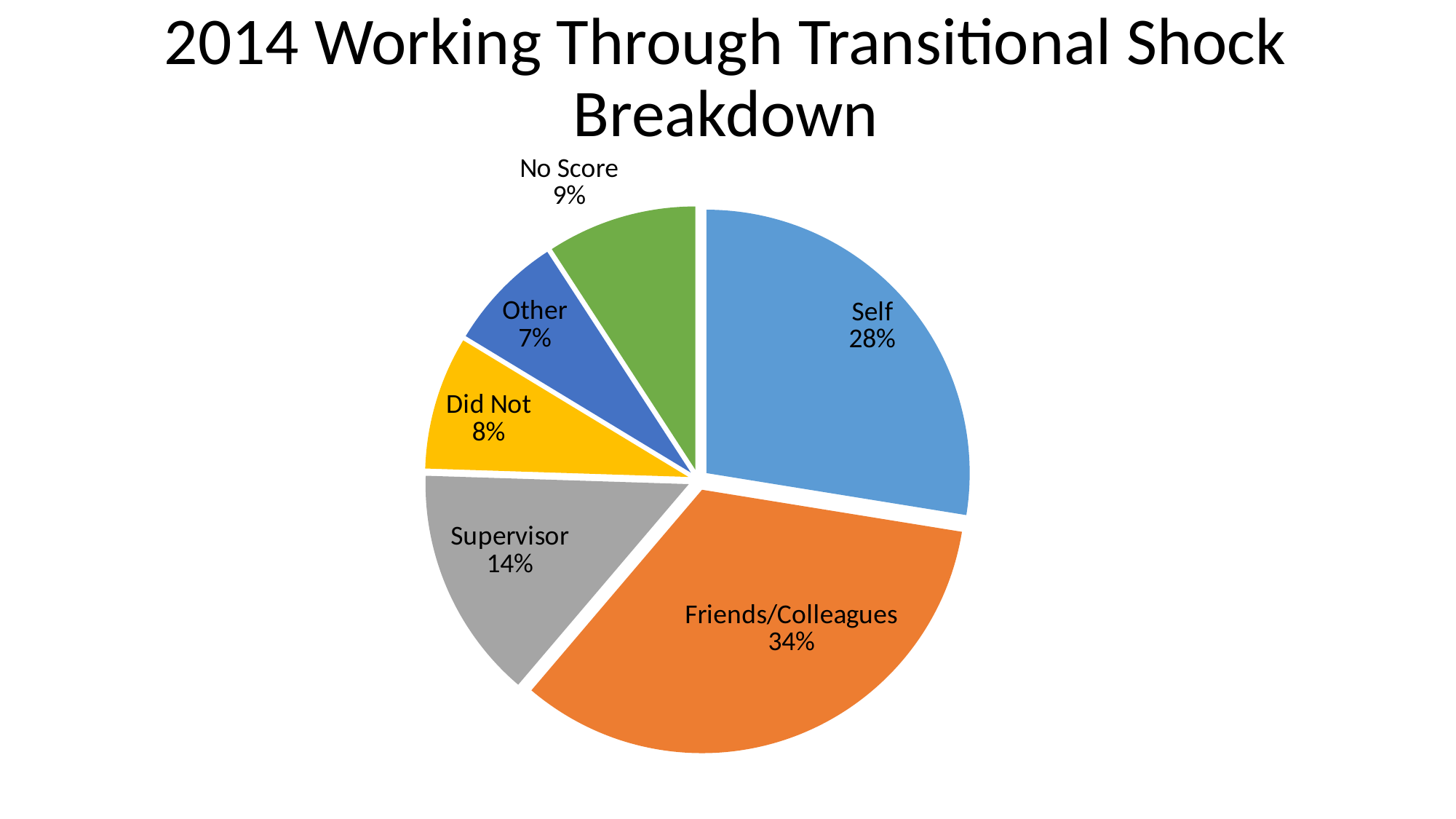

# 2014 Working Through Transitional Shock Breakdown

### Chart

| Category | Column1 | Column2 | Column3 |
|---|---|---|---|
| Self | 27.0 | None | None |
| Friends/Colleagues | 33.0 | None | None |
| Supervisor | 14.0 | None | None |
| Did Not | 8.0 | None | None |
| Other | 7.0 | None | None |
| No Score | 9.0 | None | None |